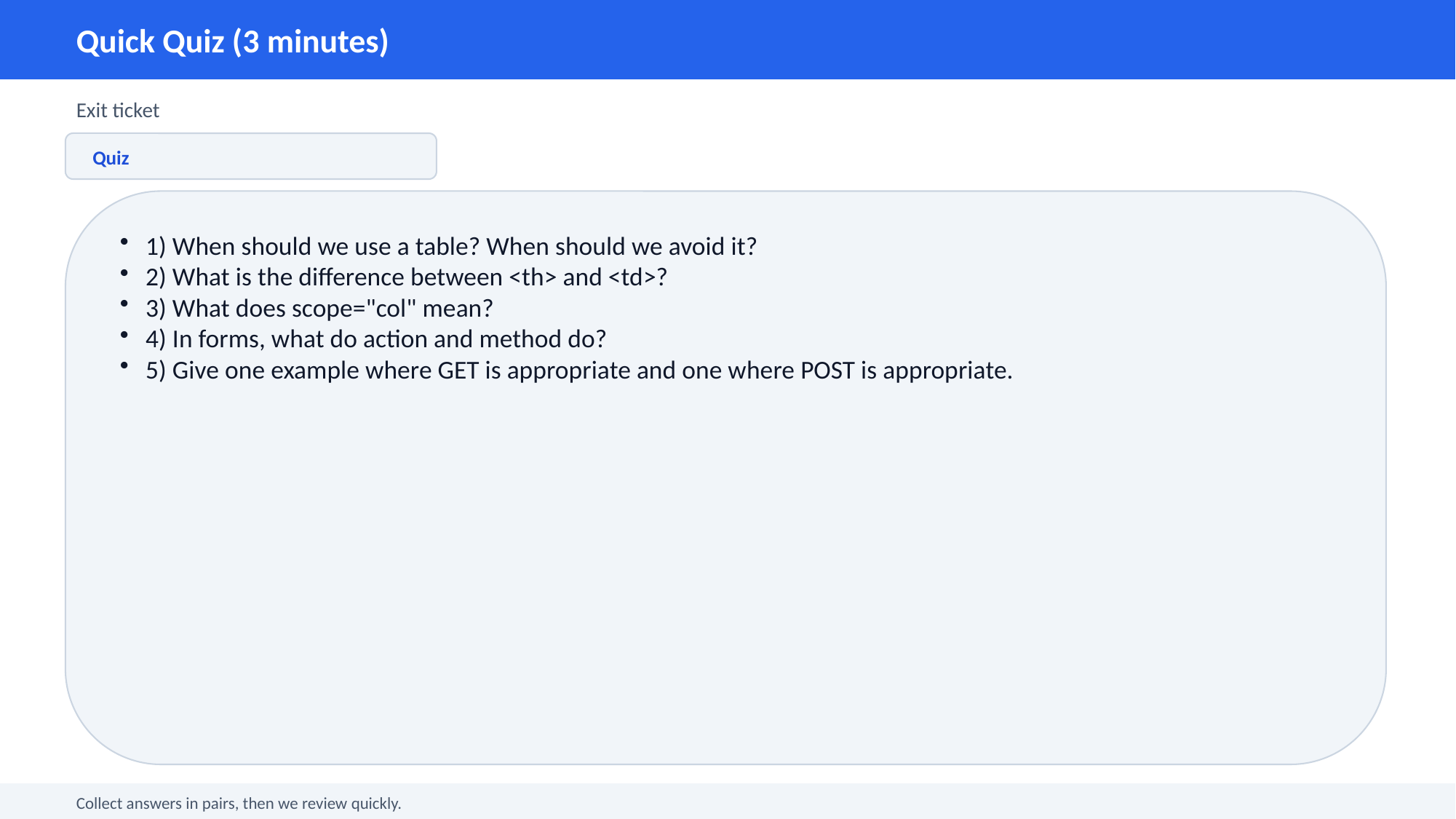

Quick Quiz (3 minutes)
Exit ticket

Quiz

1) When should we use a table? When should we avoid it?
2) What is the difference between <th> and <td>?
3) What does scope="col" mean?
4) In forms, what do action and method do?
5) Give one example where GET is appropriate and one where POST is appropriate.

Collect answers in pairs, then we review quickly.